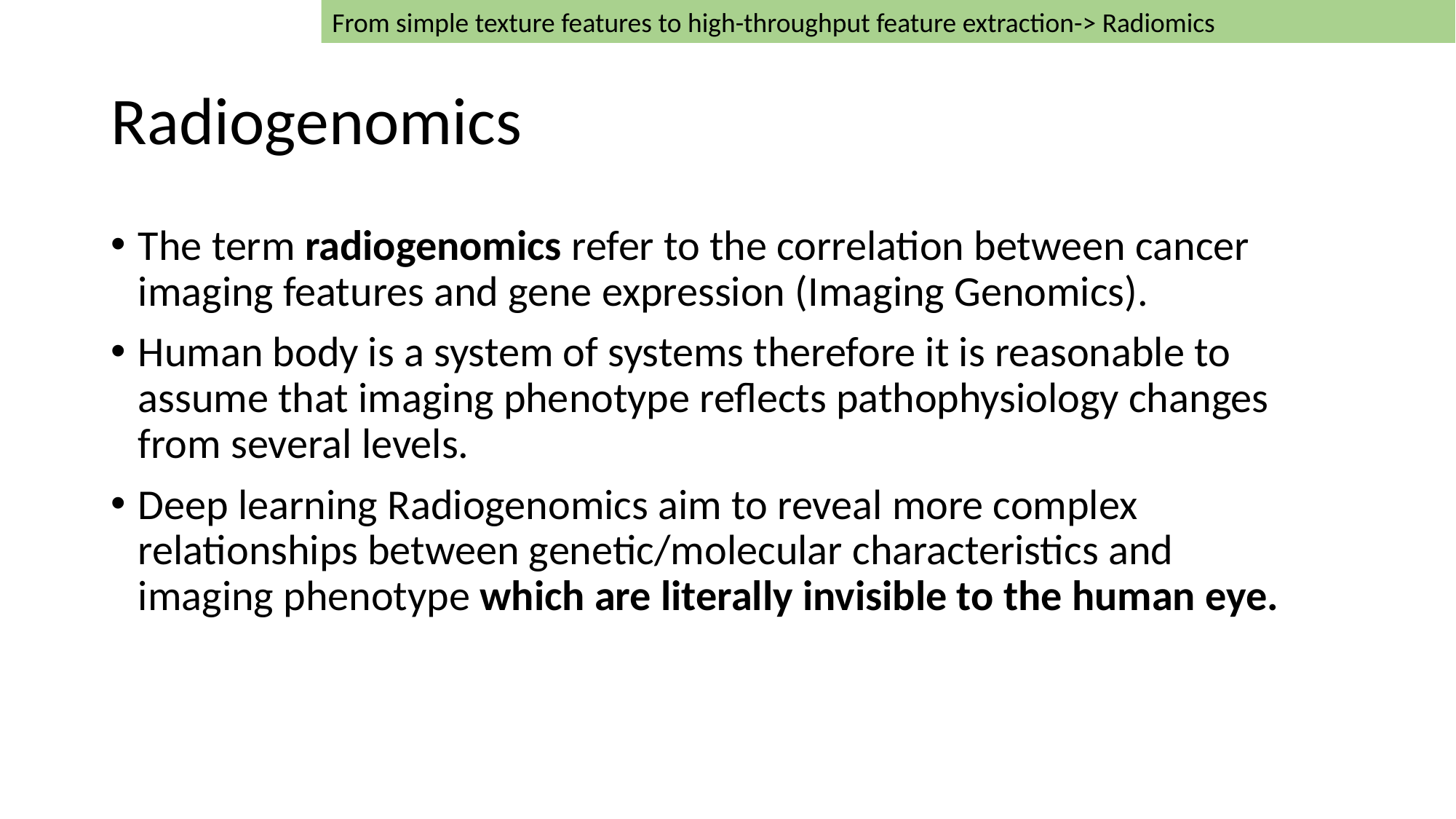

From simple texture features to high-throughput feature extraction-> Radiomics
# Radiogenomics
The term radiogenomics refer to the correlation between cancer imaging features and gene expression (Imaging Genomics).
Human body is a system of systems therefore it is reasonable to assume that imaging phenotype reflects pathophysiology changes from several levels.
Deep learning Radiogenomics aim to reveal more complex relationships between genetic/molecular characteristics and imaging phenotype which are literally invisible to the human eye.